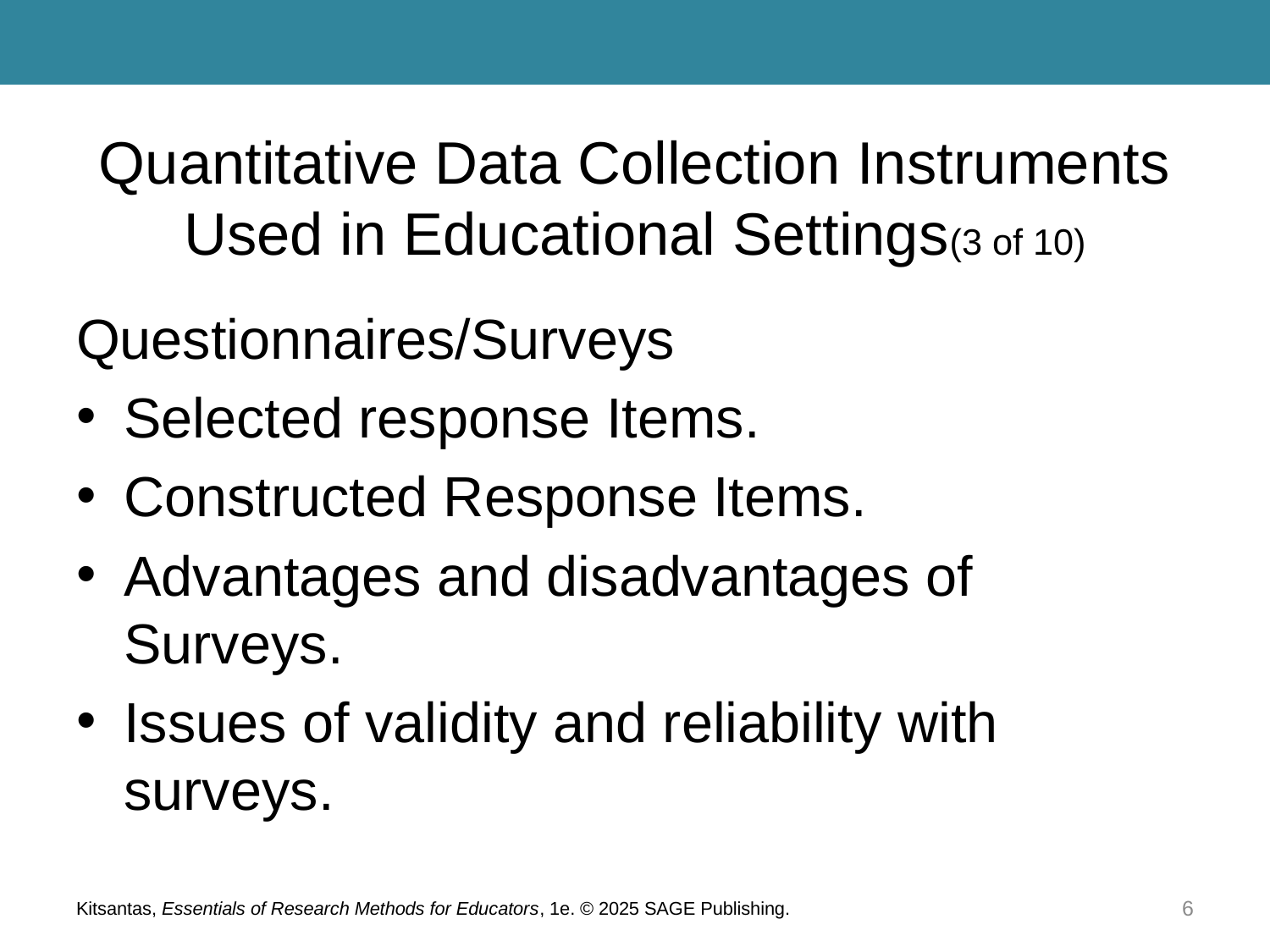

# Quantitative Data Collection Instruments Used in Educational Settings(3 of 10)
Questionnaires/Surveys
Selected response Items.
Constructed Response Items.
Advantages and disadvantages of Surveys.
Issues of validity and reliability with surveys.
Kitsantas, Essentials of Research Methods for Educators, 1e. © 2025 SAGE Publishing.
6